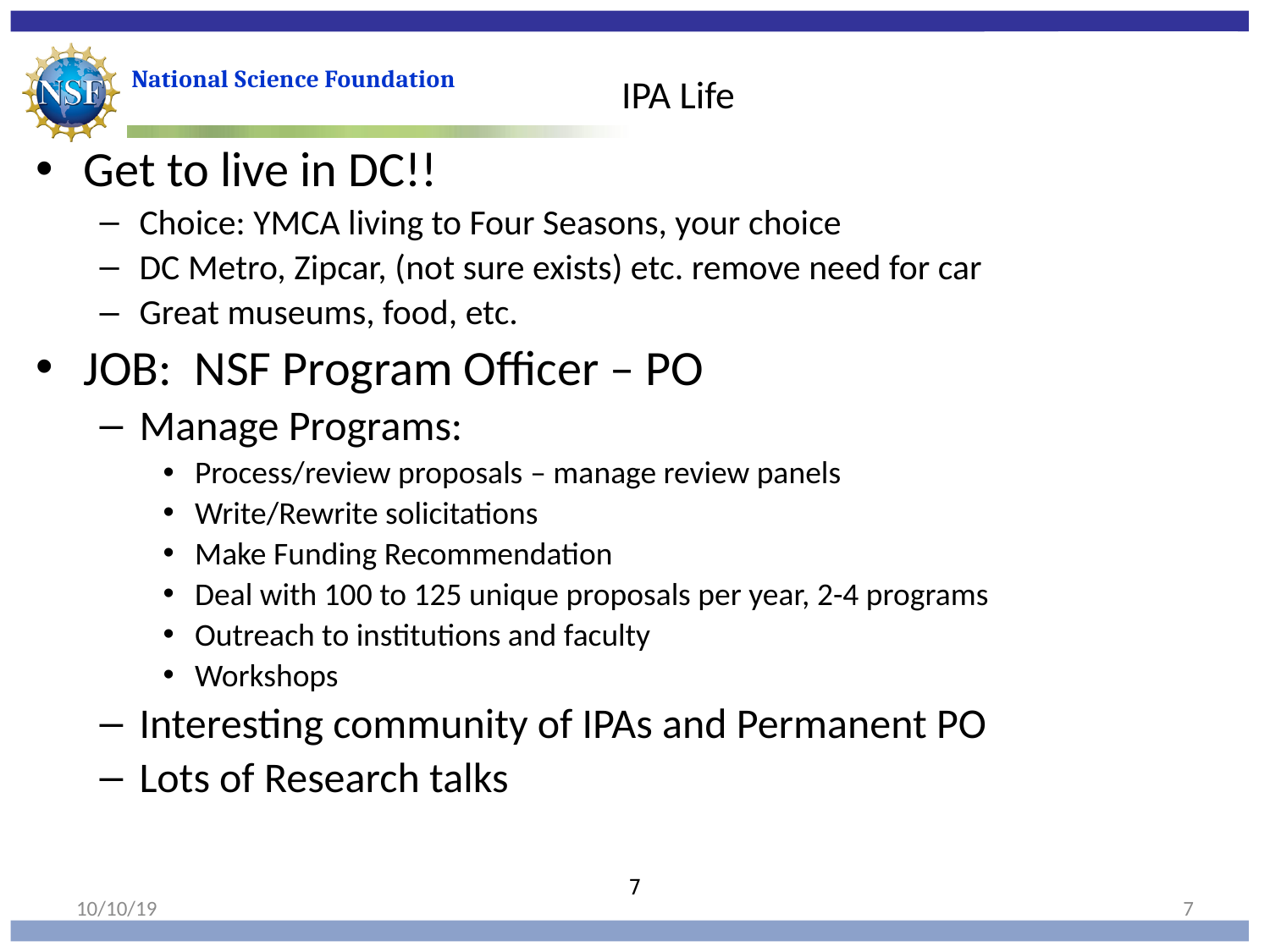

IPA Life
Get to live in DC!!
Choice: YMCA living to Four Seasons, your choice
DC Metro, Zipcar, (not sure exists) etc. remove need for car
Great museums, food, etc.
JOB:  NSF Program Officer – PO
Manage Programs:
Process/review proposals – manage review panels
Write/Rewrite solicitations
Make Funding Recommendation
Deal with 100 to 125 unique proposals per year, 2-4 programs
Outreach to institutions and faculty
Workshops
Interesting community of IPAs and Permanent PO
Lots of Research talks

7
10/10/19
7